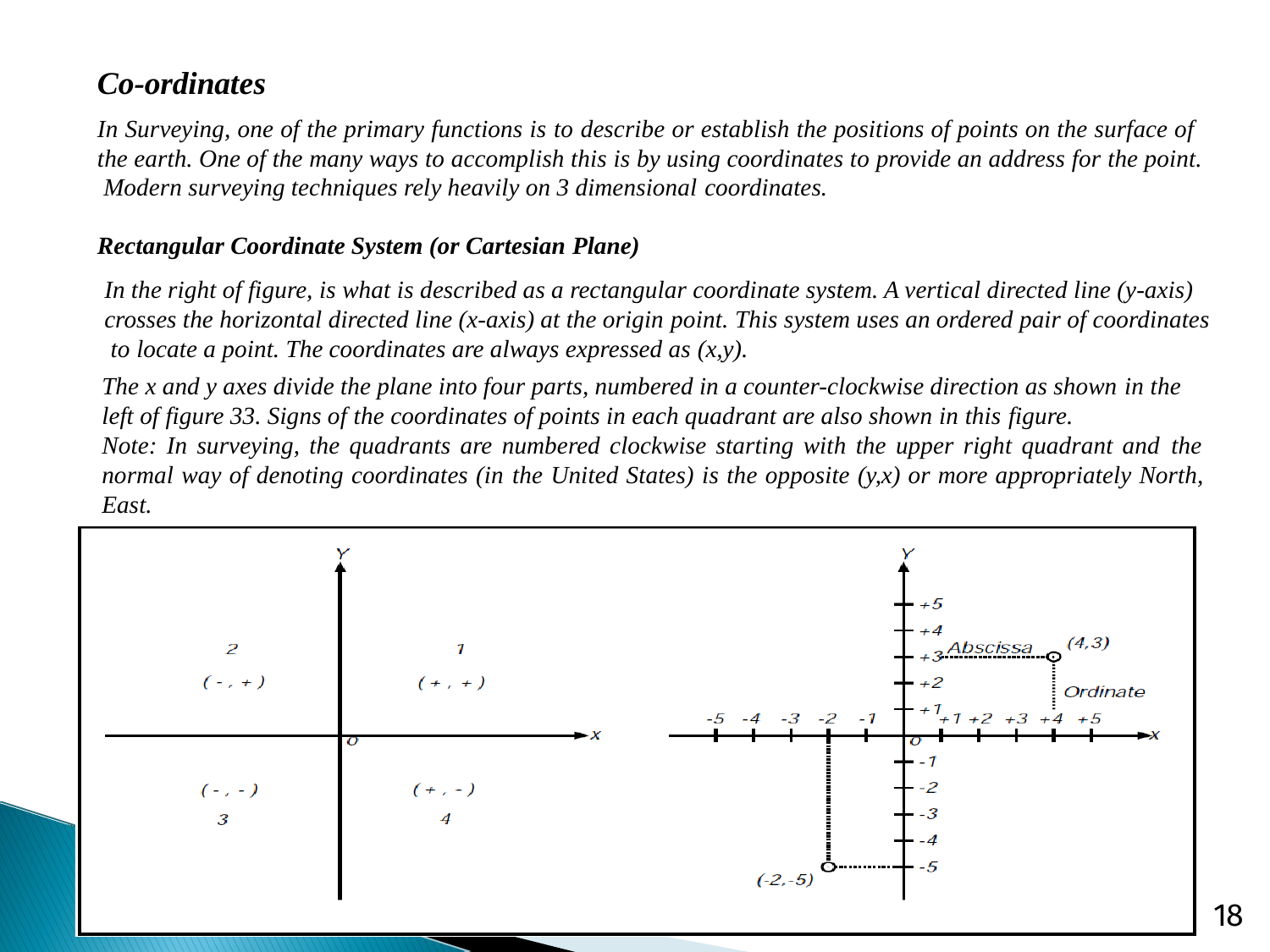

# Co-ordinates
In Surveying, one of the primary functions is to describe or establish the positions of points on the surface of  the earth. One of the many ways to accomplish this is by using coordinates to provide an address for the point.  Modern surveying techniques rely heavily on 3 dimensional coordinates.

Rectangular Coordinate System (or Cartesian Plane)
In the right of figure, is what is described as a rectangular coordinate system. A vertical directed line (y-axis)  crosses the horizontal directed line (x-axis) at the origin point. This system uses an ordered pair of coordinates  to locate a point. The coordinates are always expressed as (x,y).
The x and y axes divide the plane into four parts, numbered in a counter-clockwise direction as shown in the  left of figure 33. Signs of the coordinates of points in each quadrant are also shown in this figure.
Note: In surveying, the quadrants are numbered clockwise starting with the upper right quadrant and the  normal way of denoting coordinates (in the United States) is the opposite (y,x) or more appropriately North,  East.

18